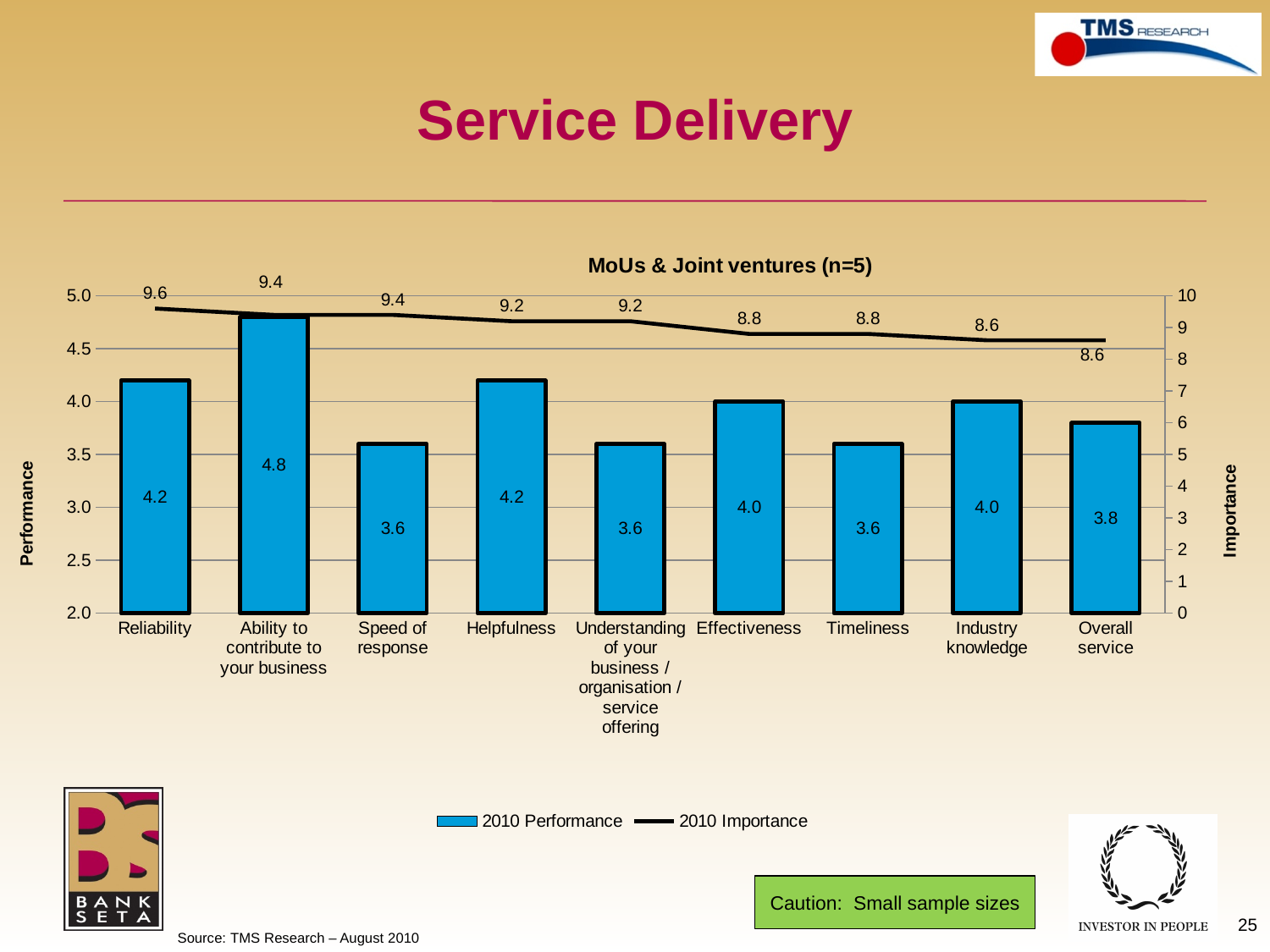

# Service Delivery

### Chart: MoUs & Joint ventures (n=5)

| Category | 2010 Performance | 2010 Importance |
|---|---|---|
| Reliability | 4.2 | 9.6 |
| Ability to contribute to your business | 4.8 | 9.4 |
| Speed of response | 3.6 | 9.4 |
| Helpfulness | 4.2 | 9.200000000000001 |
| Understanding of your business / organisation / service offering | 3.6 | 9.200000000000001 |
| Effectiveness | 4.0 | 8.8 |
| Timeliness | 3.6 | 8.8 |
| Industry knowledge | 4.0 | 8.6 |
| Overall service | 3.8 | 8.6 |
Caution:  Small sample sizes
25
Source: TMS Research – August 2010